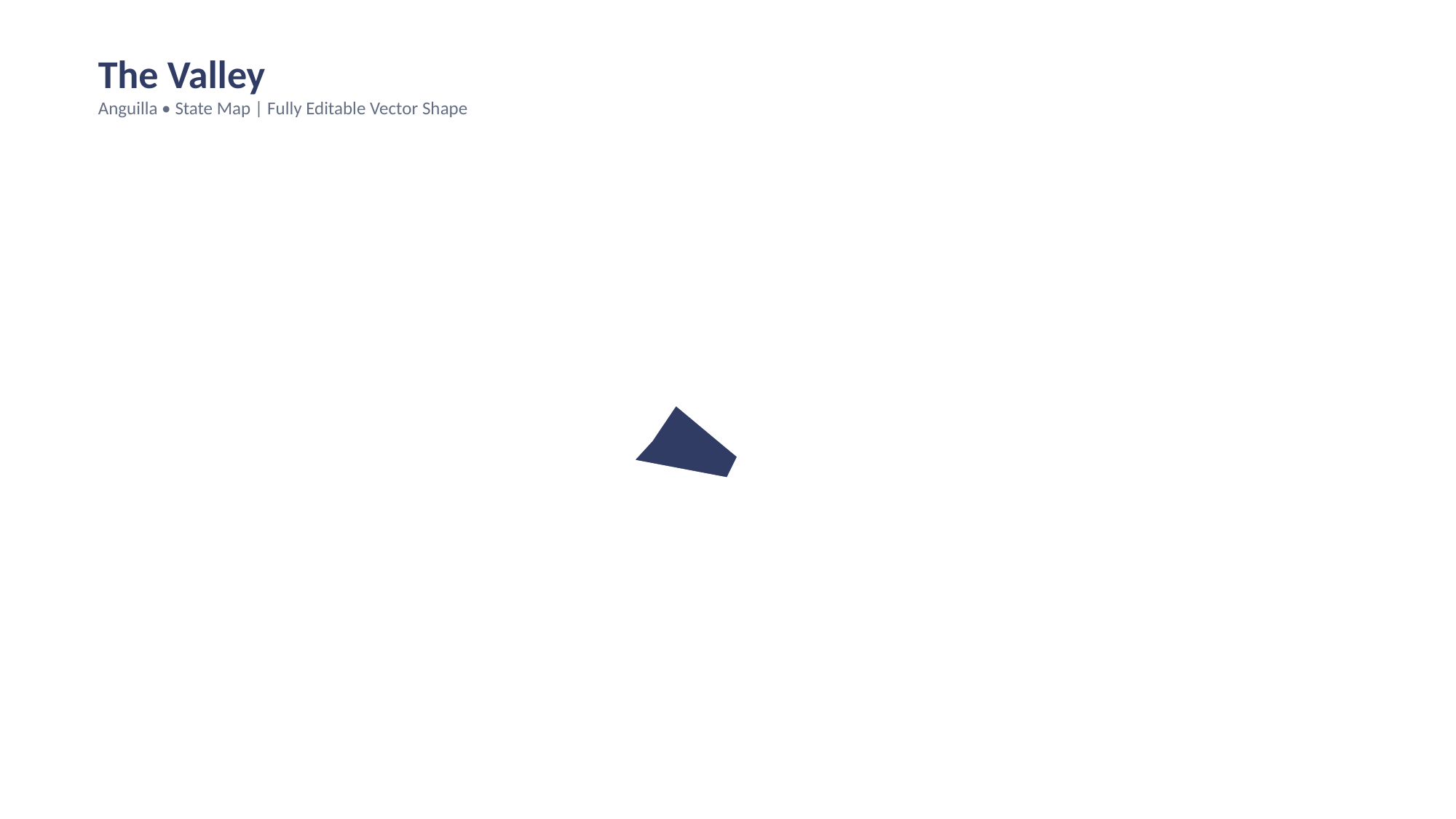

The Valley
Anguilla • State Map | Fully Editable Vector Shape